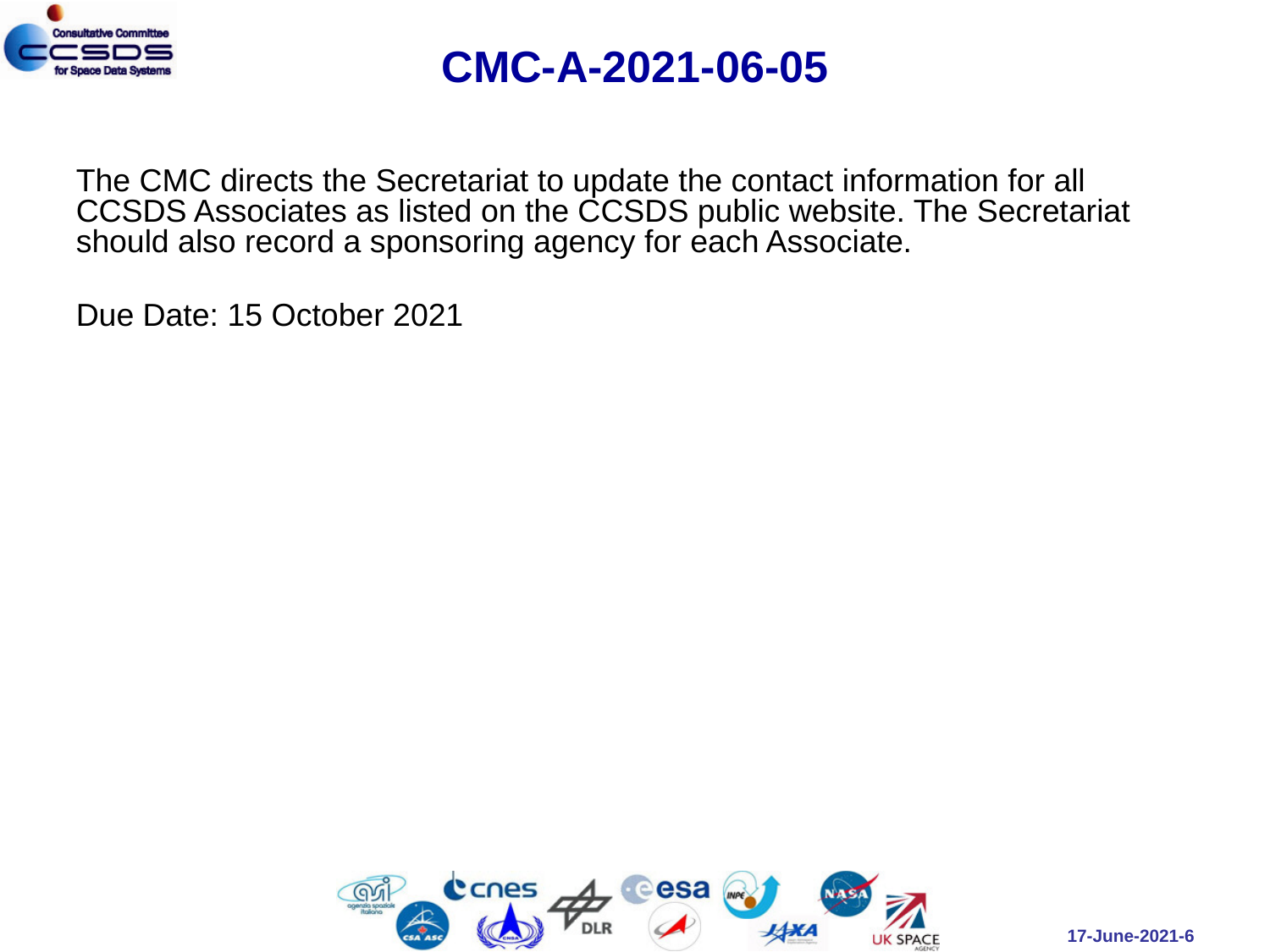

# CMC-A-2021-06-05
The CMC directs the Secretariat to update the contact information for all CCSDS Associates as listed on the CCSDS public website. The Secretariat should also record a sponsoring agency for each Associate.

Due Date: 15 October 2021